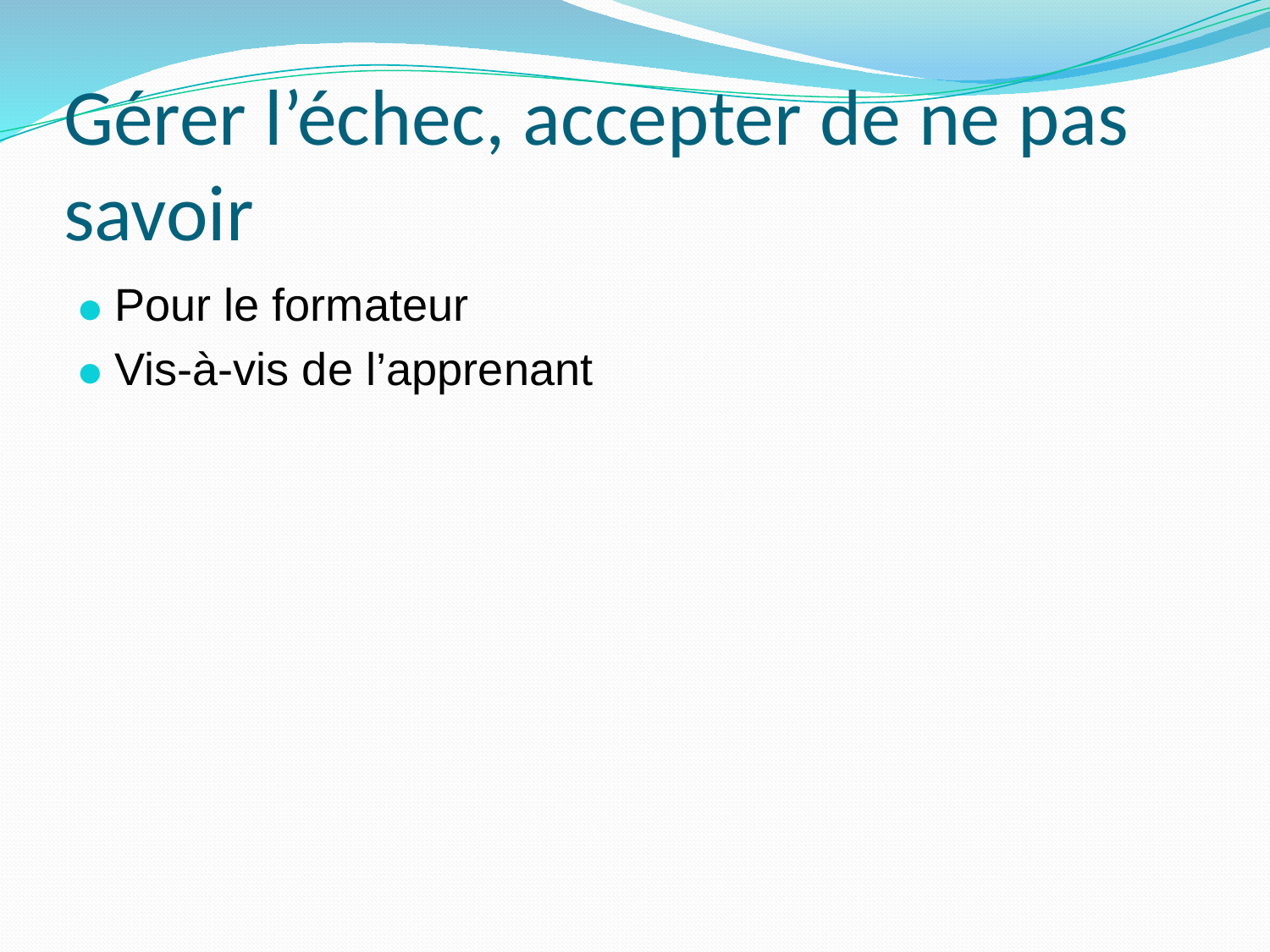

# Gérer l’échec, accepter de ne pas savoir
Pour le formateur
Vis-à-vis de l’apprenant